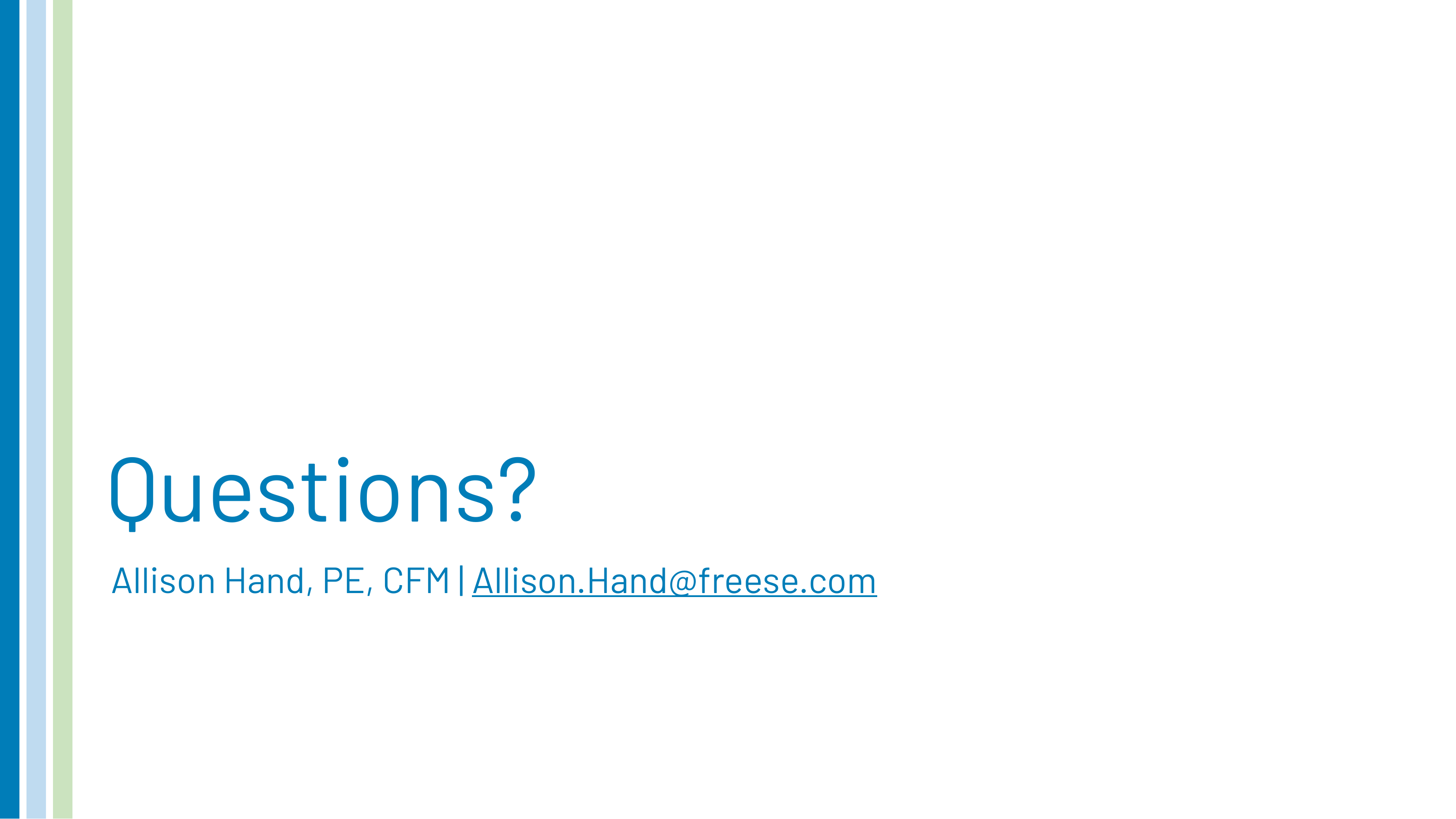

# Questions?
Allison Hand, PE, CFM | Allison.Hand@freese.com